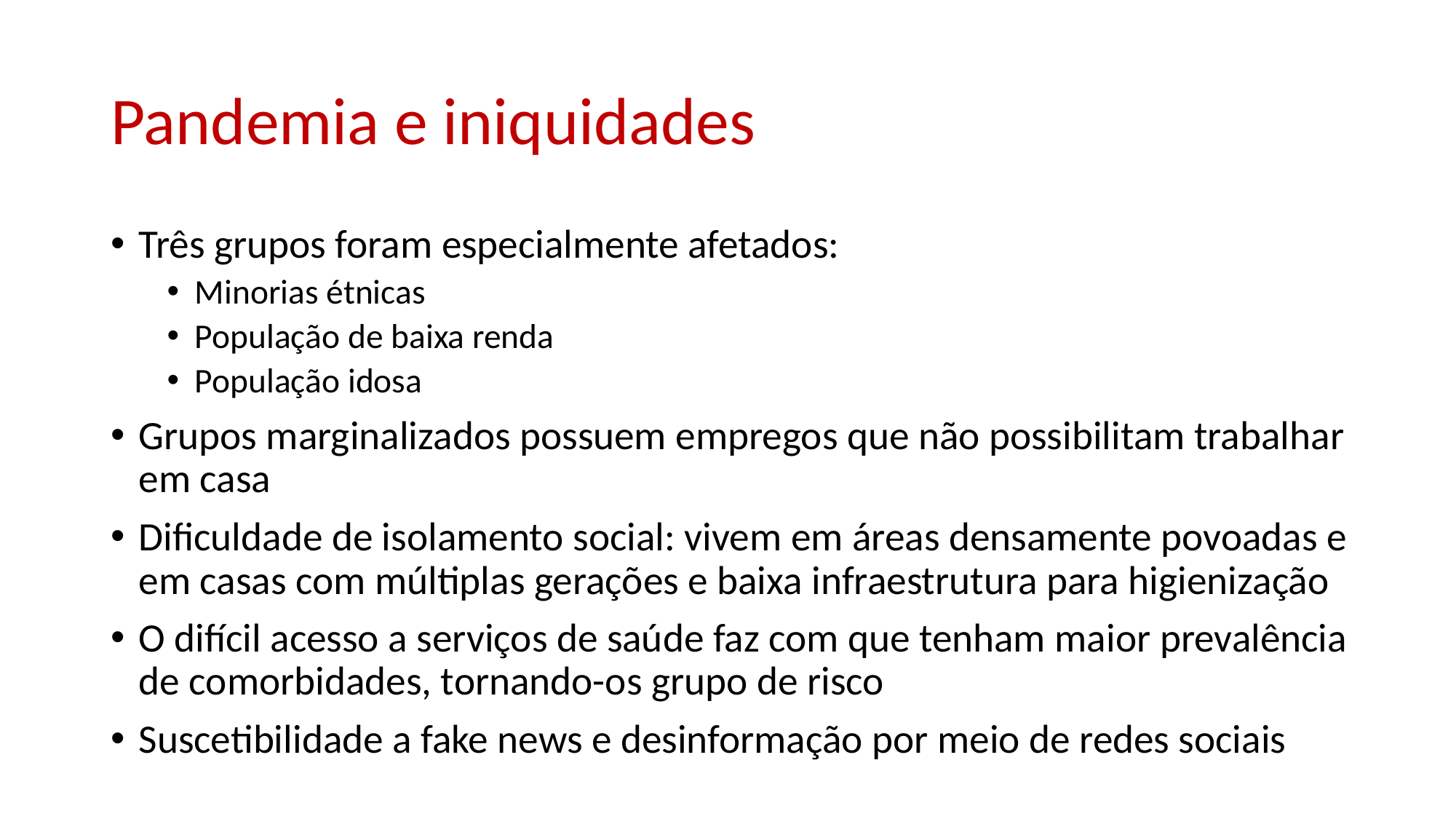

# Pandemia e iniquidades
Três grupos foram especialmente afetados:
Minorias étnicas
População de baixa renda
População idosa
Grupos marginalizados possuem empregos que não possibilitam trabalhar em casa
Dificuldade de isolamento social: vivem em áreas densamente povoadas e em casas com múltiplas gerações e baixa infraestrutura para higienização
O difícil acesso a serviços de saúde faz com que tenham maior prevalência de comorbidades, tornando-os grupo de risco
Suscetibilidade a fake news e desinformação por meio de redes sociais